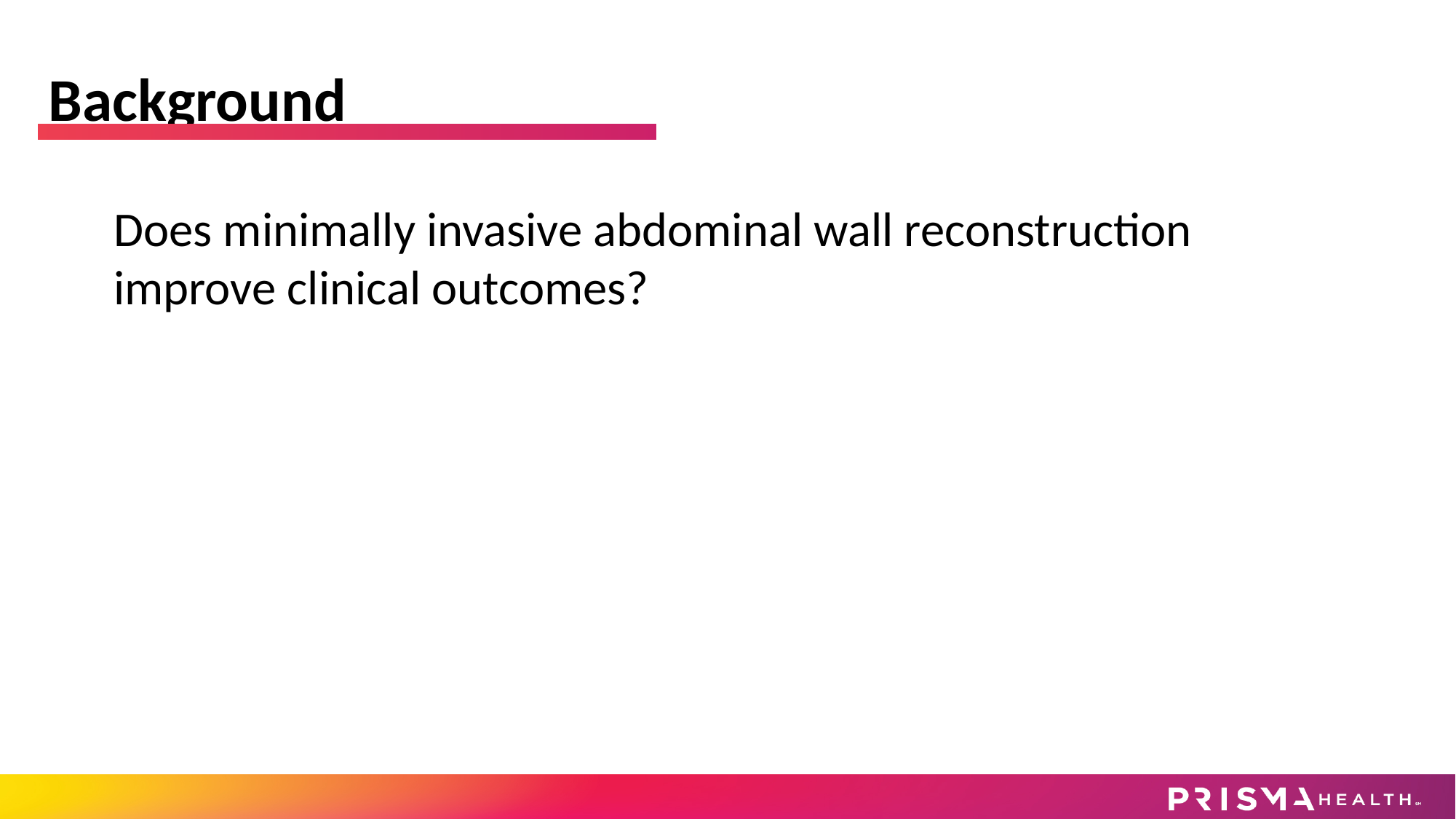

Background

Does minimally invasive abdominal wall reconstruction improve clinical outcomes?